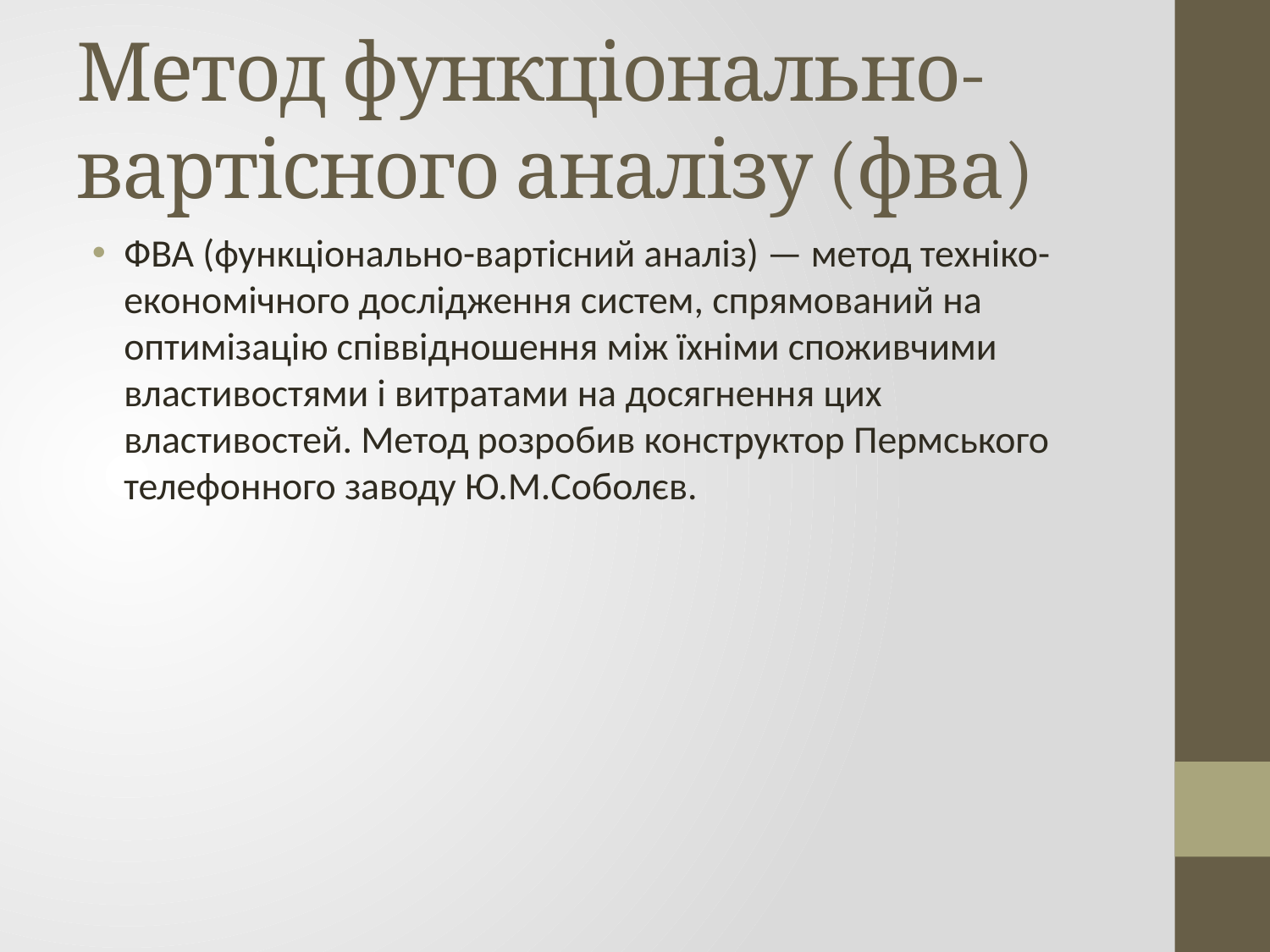

# Метод функціонально-вартісного аналізу (фва)
ФВА (функціонально-вартісний аналіз) — метод техніко-економічного дослідження систем, спрямований на оптимізацію співвідношення між їхніми споживчими властивостями і витратами на досягнення цих властивостей. Метод розробив конструктор Пермського телефонного заводу Ю.М.Соболєв.